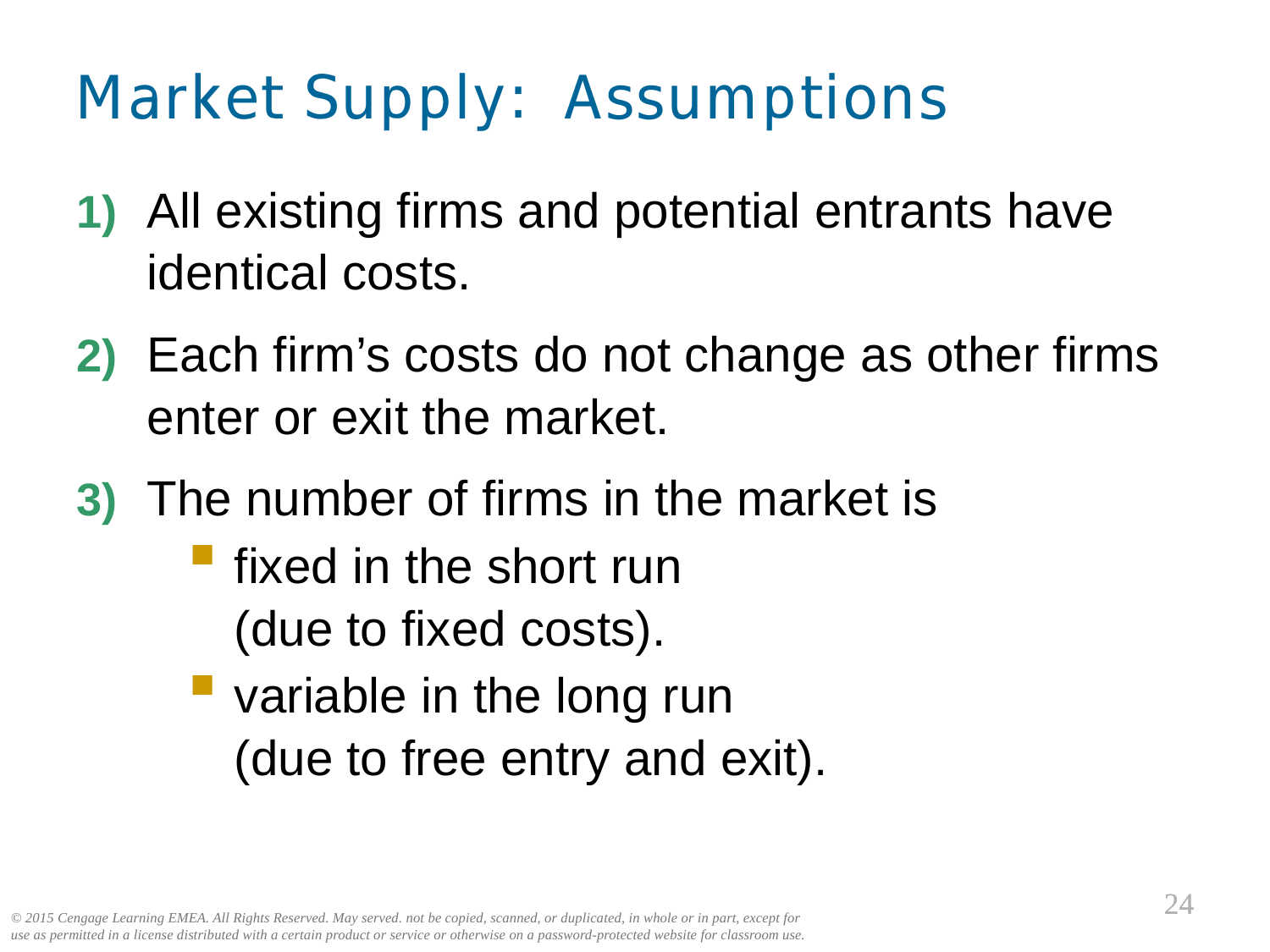

# Market Supply:  Assumptions
0
1) 	All existing firms and potential entrants have identical costs.
2) 	Each firm’s costs do not change as other firms enter or exit the market.
3)	The number of firms in the market is
fixed in the short run
(due to fixed costs).
variable in the long run
(due to free entry and exit).